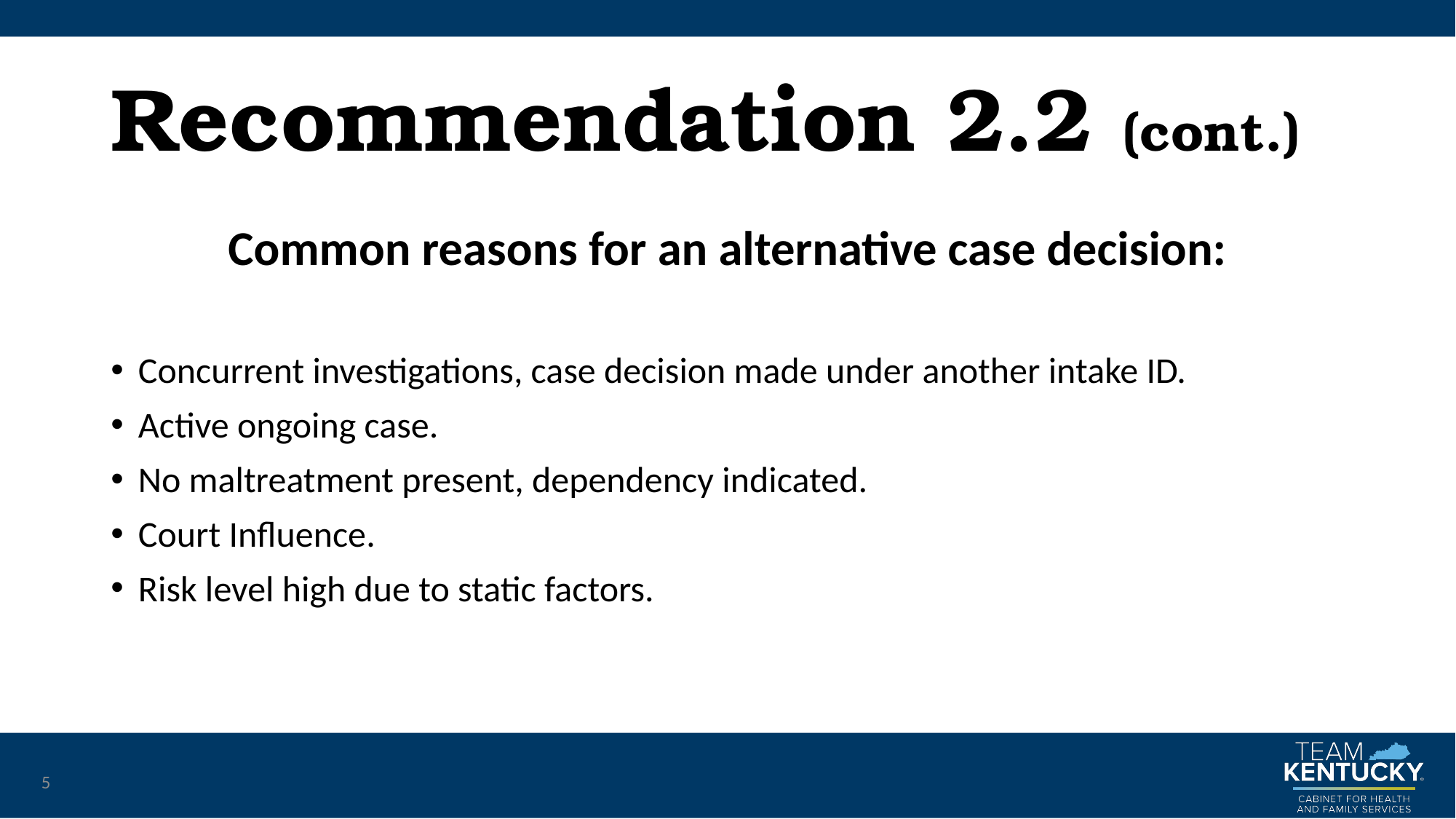

# Recommendation 2.2 (cont.)
Common reasons for an alternative case decision:

Concurrent investigations, case decision made under another intake ID.
Active ongoing case.
No maltreatment present, dependency indicated.
Court Influence.
Risk level high due to static factors.
5